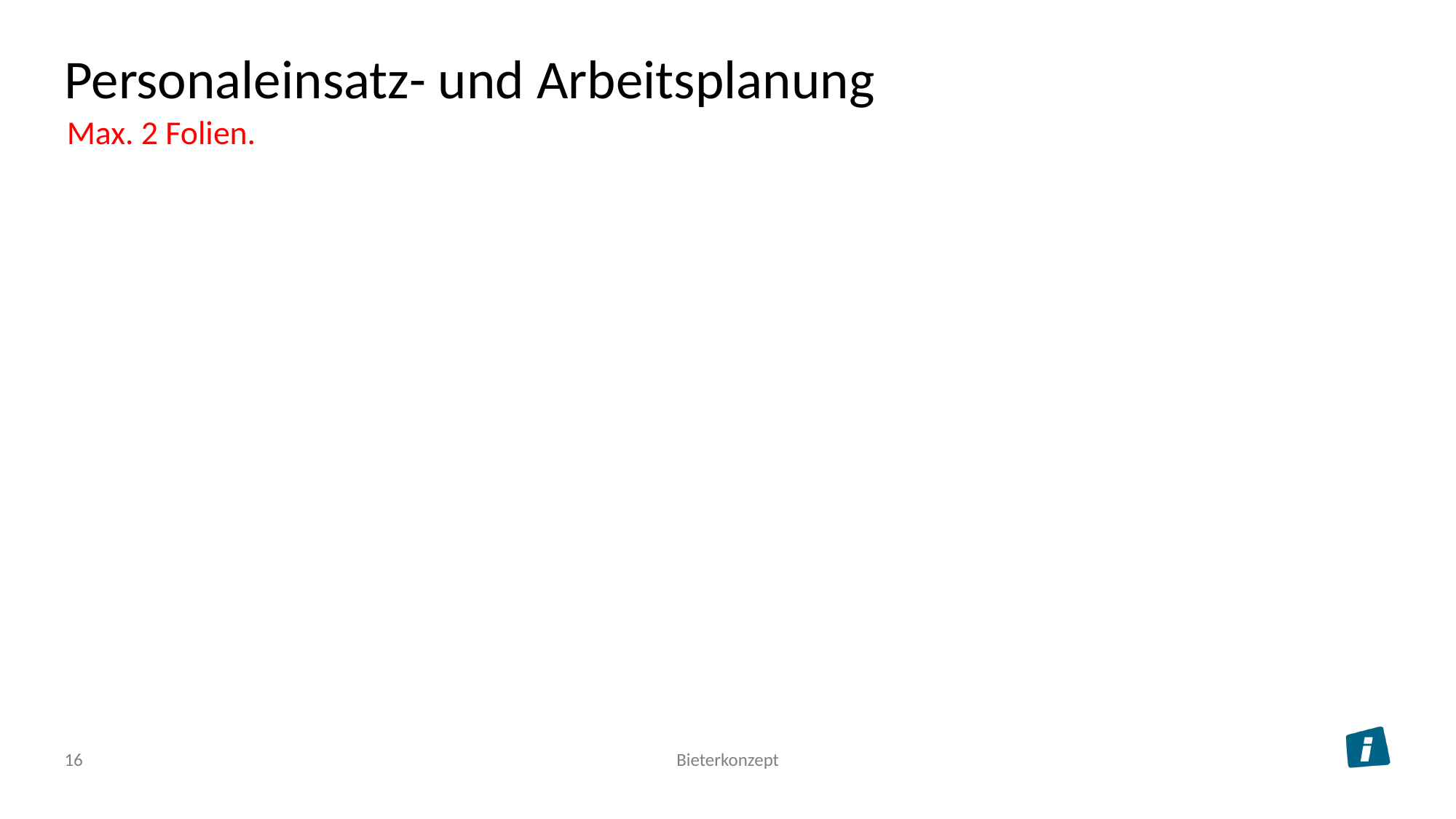

# Personaleinsatz- und Arbeitsplanung
Max. 2 Folien.

16
Bieterkonzept